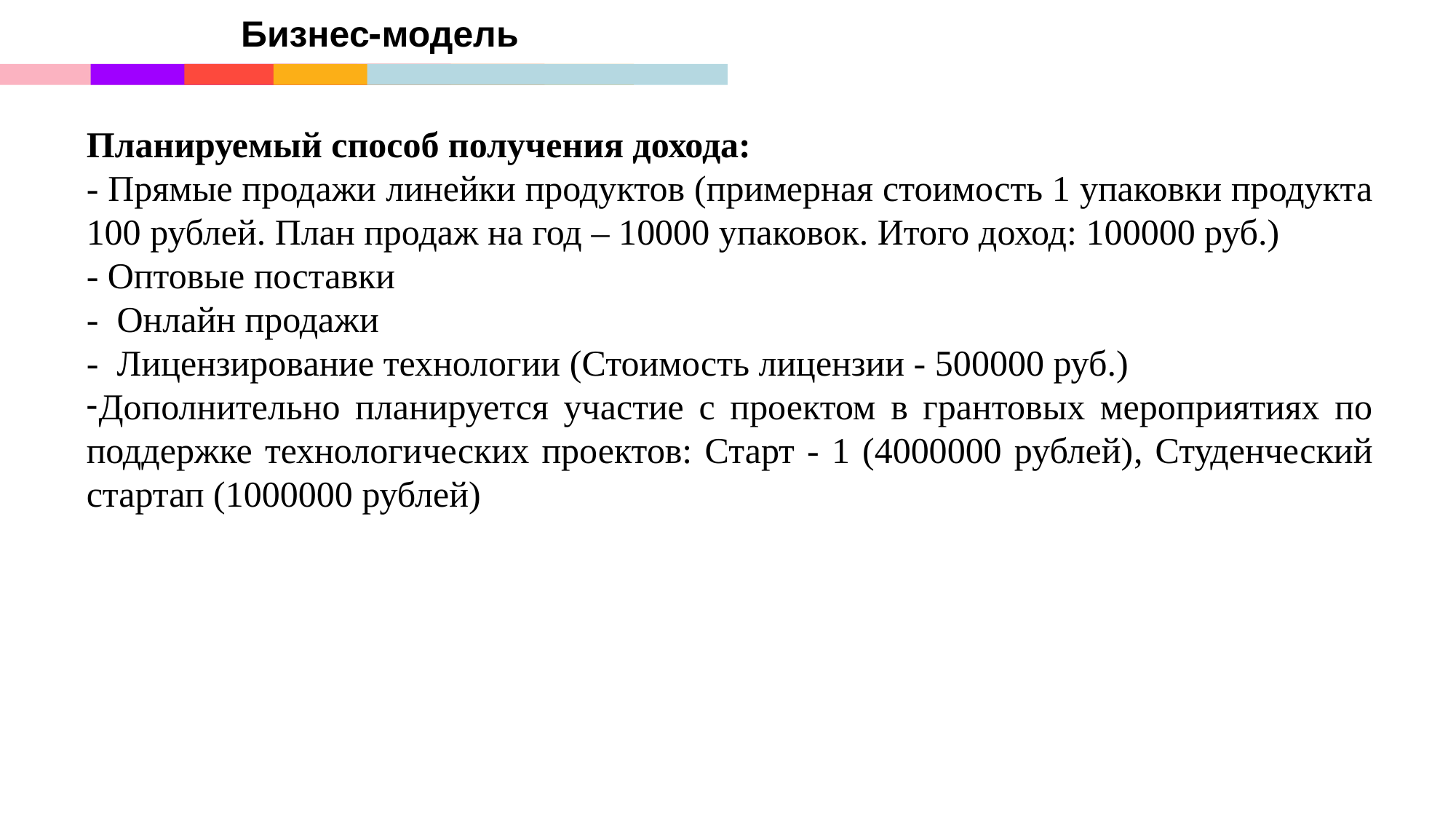

Бизнес-модель
#

Планируемый способ получения дохода:
- Прямые продажи линейки продуктов (примерная стоимость 1 упаковки продукта 100 рублей. План продаж на год – 10000 упаковок. Итого доход: 100000 руб.)
- Оптовые поставки
-  Онлайн продажи
-  Лицензирование технологии (Стоимость лицензии - 500000 руб.)
Дополнительно планируется участие с проектом в грантовых мероприятиях по поддержке технологических проектов: Старт - 1 (4000000 рублей), Студенческий стартап (1000000 рублей)